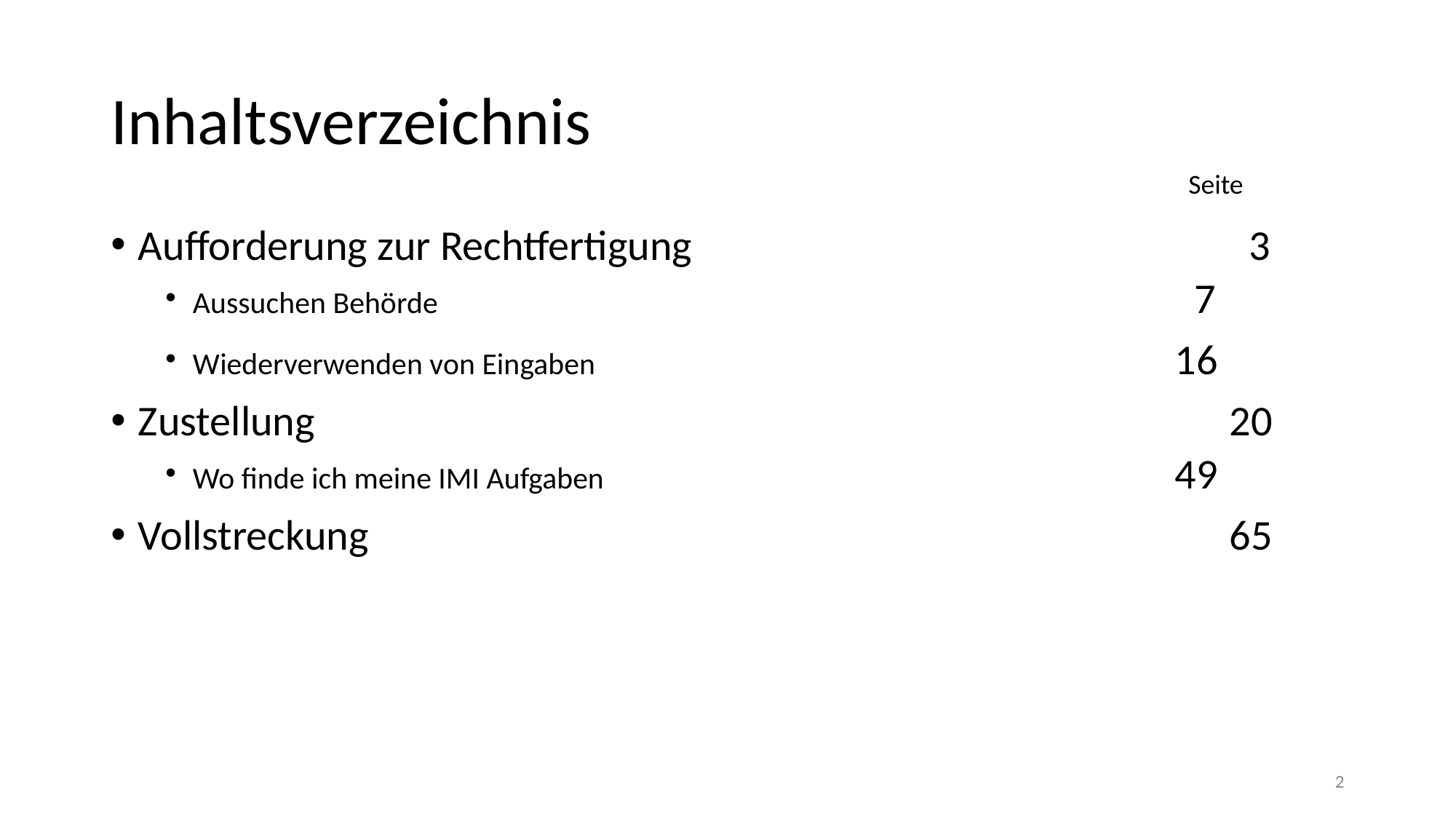

# Inhaltsverzeichnis
Seite
Aufforderung zur Rechtfertigung					  3
Aussuchen Behörde 							  7
Wiederverwenden von Eingaben				            		16
Zustellung									20
Wo finde ich meine IMI Aufgaben						49
Vollstreckung								65
2